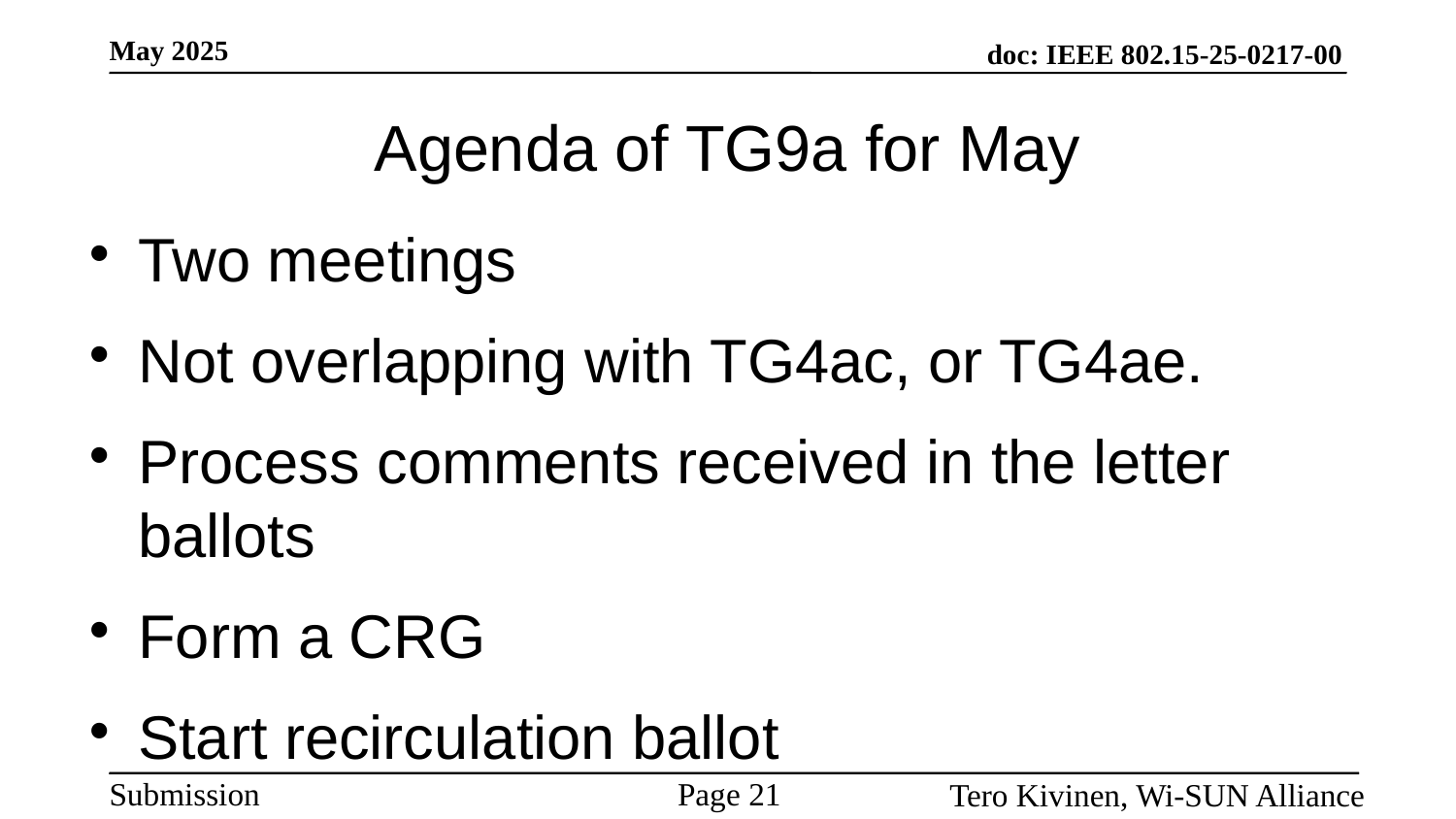

# Agenda of TG9a for May
Two meetings
Not overlapping with TG4ac, or TG4ae.
Process comments received in the letter ballots
Form a CRG
Start recirculation ballot